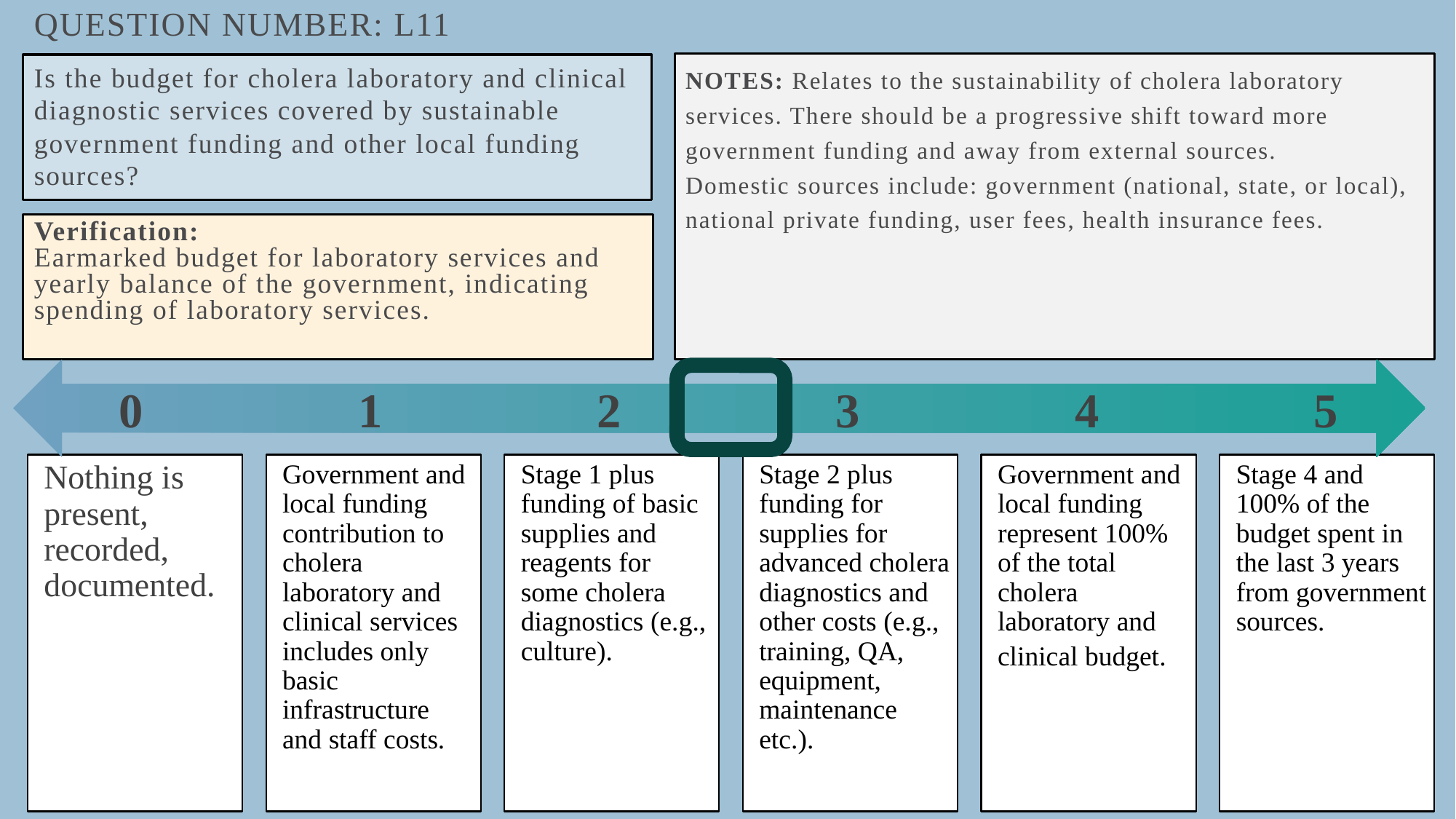

# Question number: L11
NOTES: Relates to the sustainability of cholera laboratory services. There should be a progressive shift toward more government funding and away from external sources.
Domestic sources include: government (national, state, or local), national private funding, user fees, health insurance fees.
Is the budget for cholera laboratory and clinical diagnostic services covered by sustainable government funding and other local funding sources?
Verification:
Earmarked budget for laboratory services and yearly balance of the government, indicating spending of laboratory services.

0
1
2
3
4
5

Nothing is present, recorded, documented.
Government and local funding contribution to cholera laboratory and clinical services includes only basic infrastructure and staff costs.
Stage 1 plus funding of basic supplies and reagents for some cholera diagnostics (e.g., culture).
Stage 2 plus funding for supplies for advanced cholera diagnostics and other costs (e.g., training, QA, equipment, maintenance etc.).
Government and local funding represent 100% of the total cholera laboratory and clinical budget.
Stage 4 and 100% of the budget spent in the last 3 years from government sources.